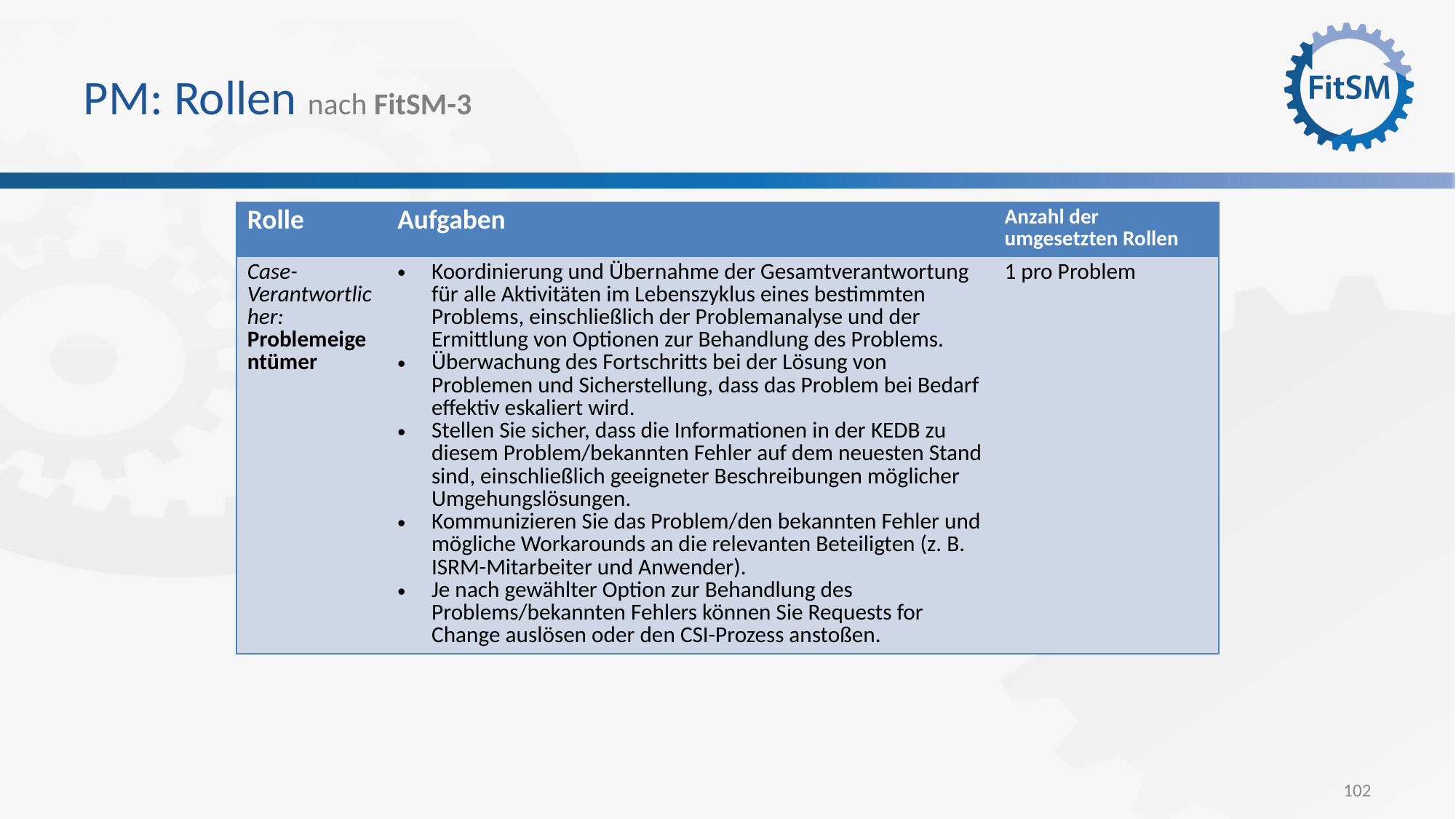

# PM: Rollen nach FitSM-3
| Rolle | Aufgaben | Anzahl der umgesetzten Rollen |
| --- | --- | --- |
| Case-Verantwortlicher: Problemeigentümer | Koordinierung und Übernahme der Gesamtverantwortung für alle Aktivitäten im Lebenszyklus eines bestimmten Problems, einschließlich der Problemanalyse und der Ermittlung von Optionen zur Behandlung des Problems. Überwachung des Fortschritts bei der Lösung von Problemen und Sicherstellung, dass das Problem bei Bedarf effektiv eskaliert wird. Stellen Sie sicher, dass die Informationen in der KEDB zu diesem Problem/bekannten Fehler auf dem neuesten Stand sind, einschließlich geeigneter Beschreibungen möglicher Umgehungslösungen. Kommunizieren Sie das Problem/den bekannten Fehler und mögliche Workarounds an die relevanten Beteiligten (z. B. ISRM-Mitarbeiter und Anwender). Je nach gewählter Option zur Behandlung des Problems/bekannten Fehlers können Sie Requests for Change auslösen oder den CSI-Prozess anstoßen. | 1 pro Problem |
102